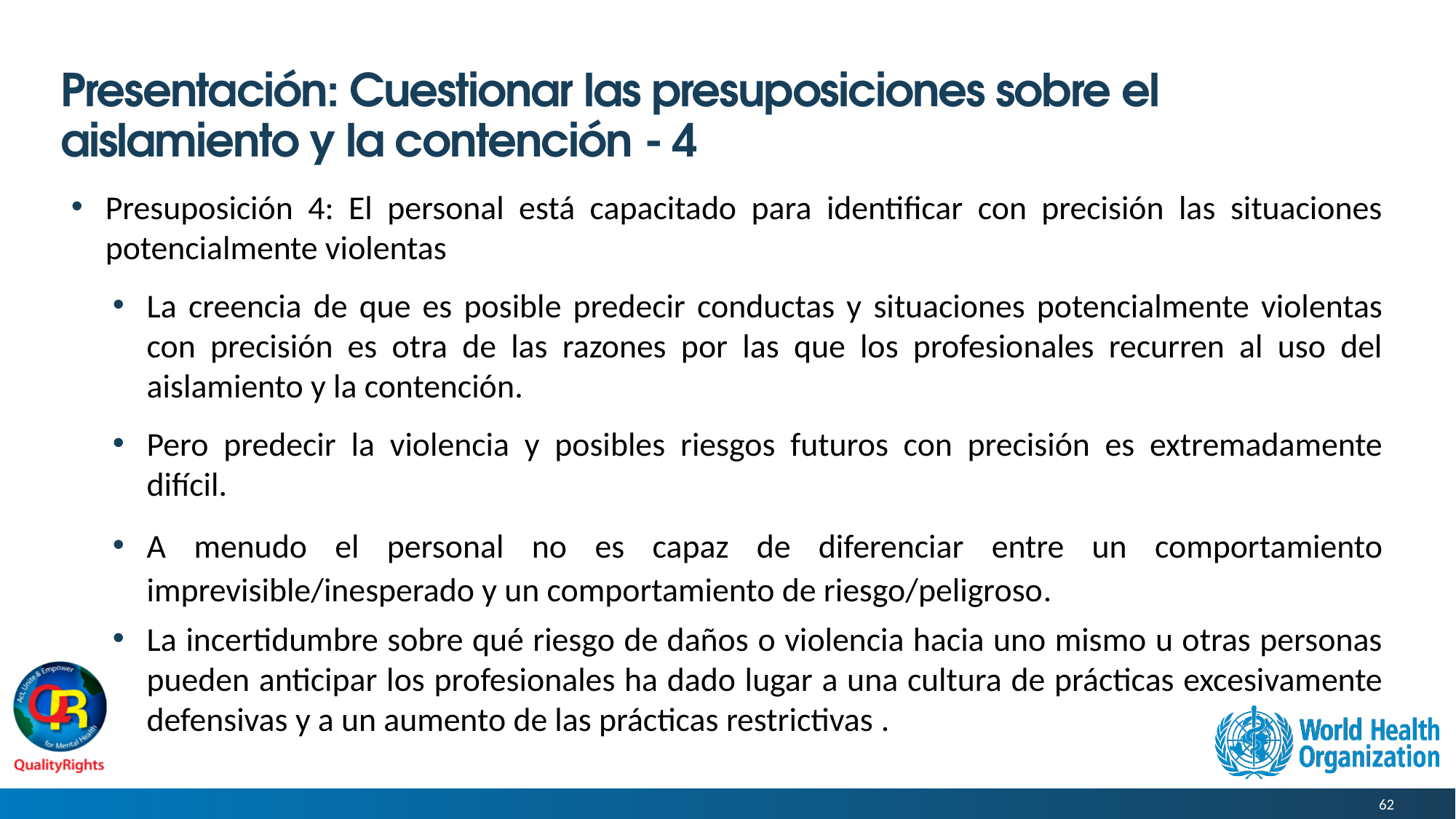

# Presentación: Cuestionar las presuposiciones sobre el aislamiento y la contención - 4
Presuposición 4: El personal está capacitado para identificar con precisión las situaciones potencialmente violentas
La creencia de que es posible predecir conductas y situaciones potencialmente violentas con precisión es otra de las razones por las que los profesionales recurren al uso del aislamiento y la contención.
Pero predecir la violencia y posibles riesgos futuros con precisión es extremadamente difícil.
A menudo el personal no es capaz de diferenciar entre un comportamiento imprevisible/inesperado y un comportamiento de riesgo/peligroso.
La incertidumbre sobre qué riesgo de daños o violencia hacia uno mismo u otras personas pueden anticipar los profesionales ha dado lugar a una cultura de prácticas excesivamente defensivas y a un aumento de las prácticas restrictivas .